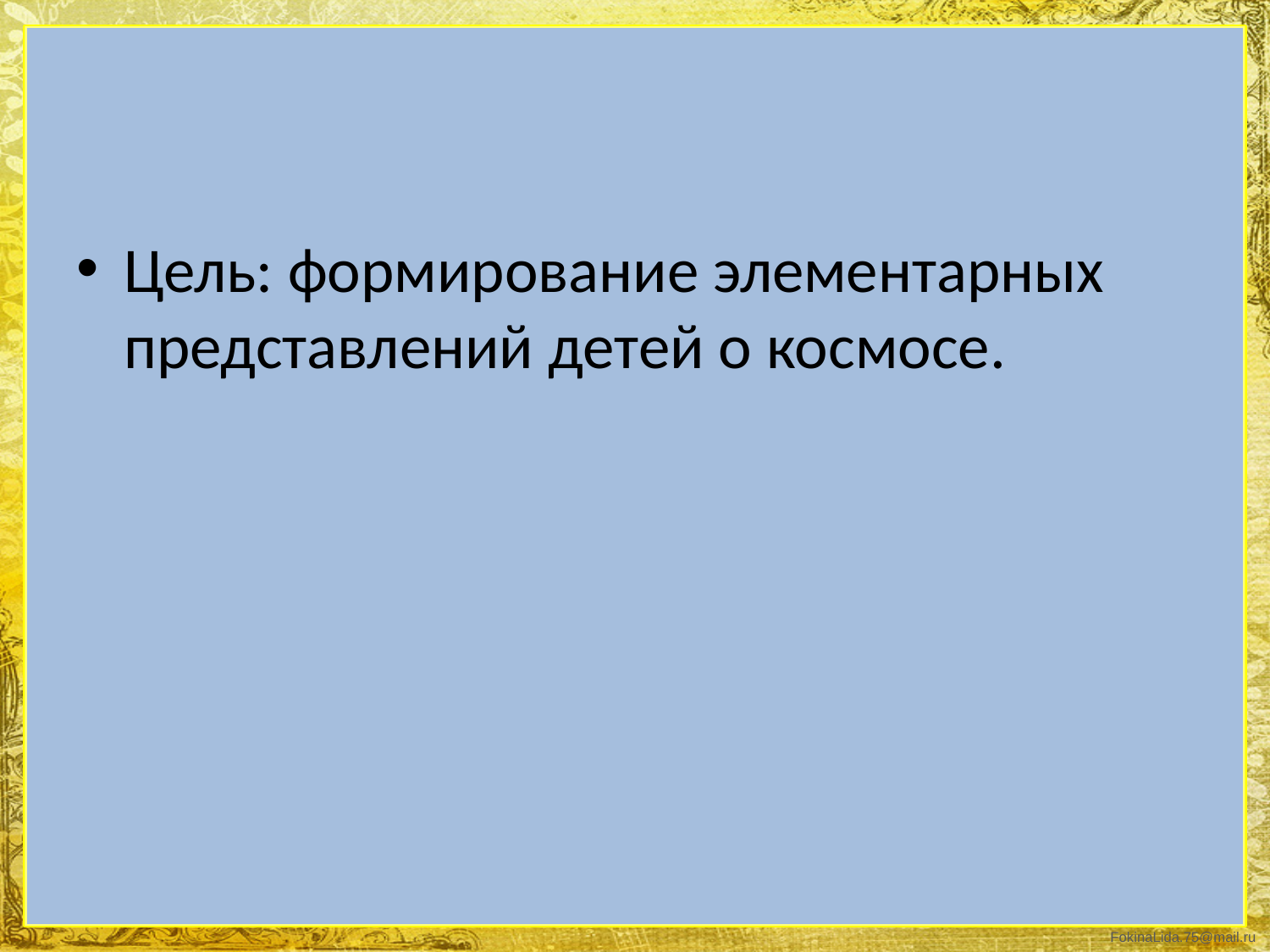

Цель: формирование элементарных представлений детей о космосе.